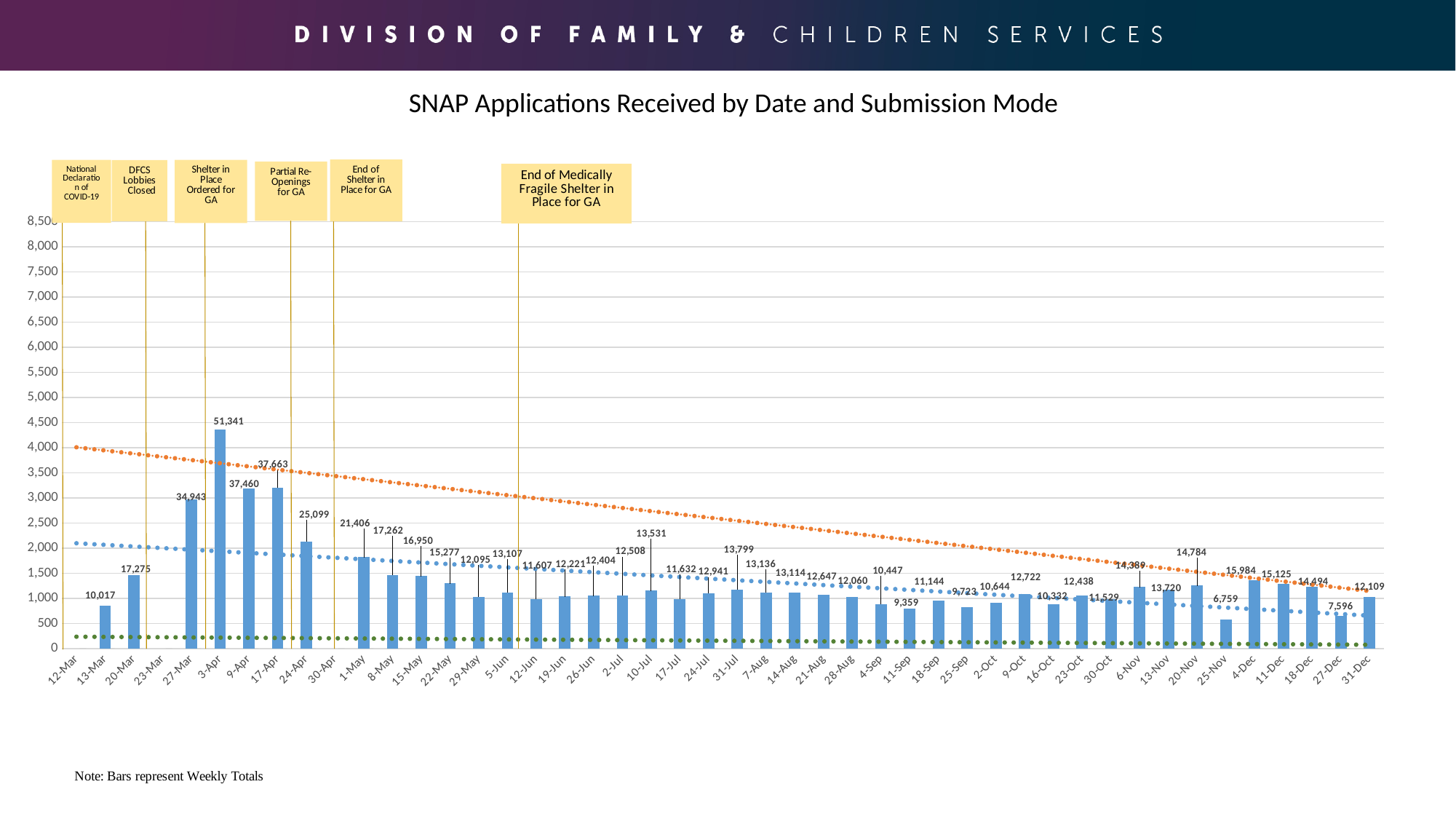

SNAP Applications Received by Date and Submission Mode

### Chart

| Category | Paper | Customer Portal | In Person | Weekly Totals |
|---|---|---|---|---|
| 12-Mar | 655.0 | 1353.0 | 0.0 | None |
| 13-Mar | 629.0 | 1224.0 | 0.0 | 10017.0 |
| 20-Mar | 676.0 | 3000.0 | 0.0 | 17275.0 |
| 23-Mar | 328.0 | 4732.0 | 0.0 | None |
| 27-Mar | 149.0 | 6195.0 | 0.0 | 34943.0 |
| 3-Apr | 160.0 | 9368.0 | 0.0 | 51341.0 |
| 9-Apr | 160.0 | 8433.0 | 0.0 | 37460.0 |
| 17-Apr | 135.0 | 5079.0 | 0.0 | 37663.0 |
| 24-Apr | 105.0 | 4111.0 | 0.0 | 25099.0 |
| 30-Apr | 93.0 | 3733.0 | 0.0 | None |
| 1-May | 85.0 | 3312.0 | 0.0 | 21406.0 |
| 8-May | 60.0 | 2499.0 | 0.0 | 17262.0 |
| 15-May | 91.0 | 2733.0 | 0.0 | 16950.0 |
| 22-May | 81.0 | 2134.0 | 0.0 | 15277.0 |
| 29-May | 69.0 | 1973.0 | 0.0 | 12095.0 |
| 5-Jun | 51.0 | 1955.0 | 0.0 | 13107.0 |
| 12-Jun | 86.0 | 1702.0 | 0.0 | 11607.0 |
| 19-Jun | 85.0 | 1697.0 | 0.0 | 12221.0 |
| 26-Jun | 78.0 | 1919.0 | 0.0 | 12404.0 |
| 2-Jul | 82.0 | 2945.0 | 0.0 | 12508.0 |
| 10-Jul | 73.0 | 1844.0 | 0.0 | 13531.0 |
| 17-Jul | 101.0 | 1757.0 | 0.0 | 11632.0 |
| 24-Jul | 85.0 | 1974.0 | 0.0 | 12941.0 |
| 31-Jul | 99.0 | 2020.0 | 0.0 | 13799.0 |
| 7-Aug | 70.0 | 2013.0 | 0.0 | 13136.0 |
| 14-Aug | 102.0 | 1969.0 | 0.0 | 13114.0 |
| 21-Aug | 98.0 | 1802.0 | 0.0 | 12647.0 |
| 28-Aug | 117.0 | 1703.0 | 0.0 | 12060.0 |
| 4-Sep | 111.0 | 1524.0 | 0.0 | 10447.0 |
| 11-Sep | 93.0 | 1921.0 | 0.0 | 9359.0 |
| 18-Sep | 92.0 | 1594.0 | 0.0 | 11144.0 |
| 25-Sep | 99.0 | 1456.0 | 0.0 | 9723.0 |
| 2-Oct | 116.0 | 1821.0 | 0.0 | 10644.0 |
| 9-Oct | 104.0 | 1947.0 | 0.0 | 12722.0 |
| 16-Oct | 123.0 | 1828.0 | 0.0 | 10332.0 |
| 23-Oct | 130.0 | 1938.0 | 0.0 | 12438.0 |
| 30-Oct | 115.0 | 1465.0 | 0.0 | 11529.0 |
| 6-Nov | 176.0 | 1969.0 | 0.0 | 14389.0 |
| 13-Nov | 181.0 | 2318.0 | 0.0 | 13720.0 |
| 20-Nov | 168.0 | 2114.0 | 0.0 | 14784.0 |
| 25-Nov | 149.0 | 1368.0 | 0.0 | 6759.0 |
| 4-Dec | 170.0 | 2389.0 | 0.0 | 15984.0 |
| 11-Dec | 191.0 | 2149.0 | 0.0 | 15125.0 |
| 18-Dec | 191.0 | 1886.0 | 0.0 | 14494.0 |
| 27-Dec | 161.0 | 1700.0 | 0.0 | 7596.0 |
| 31-Dec | 151.0 | 1954.0 | 0.0 | 12109.0 |